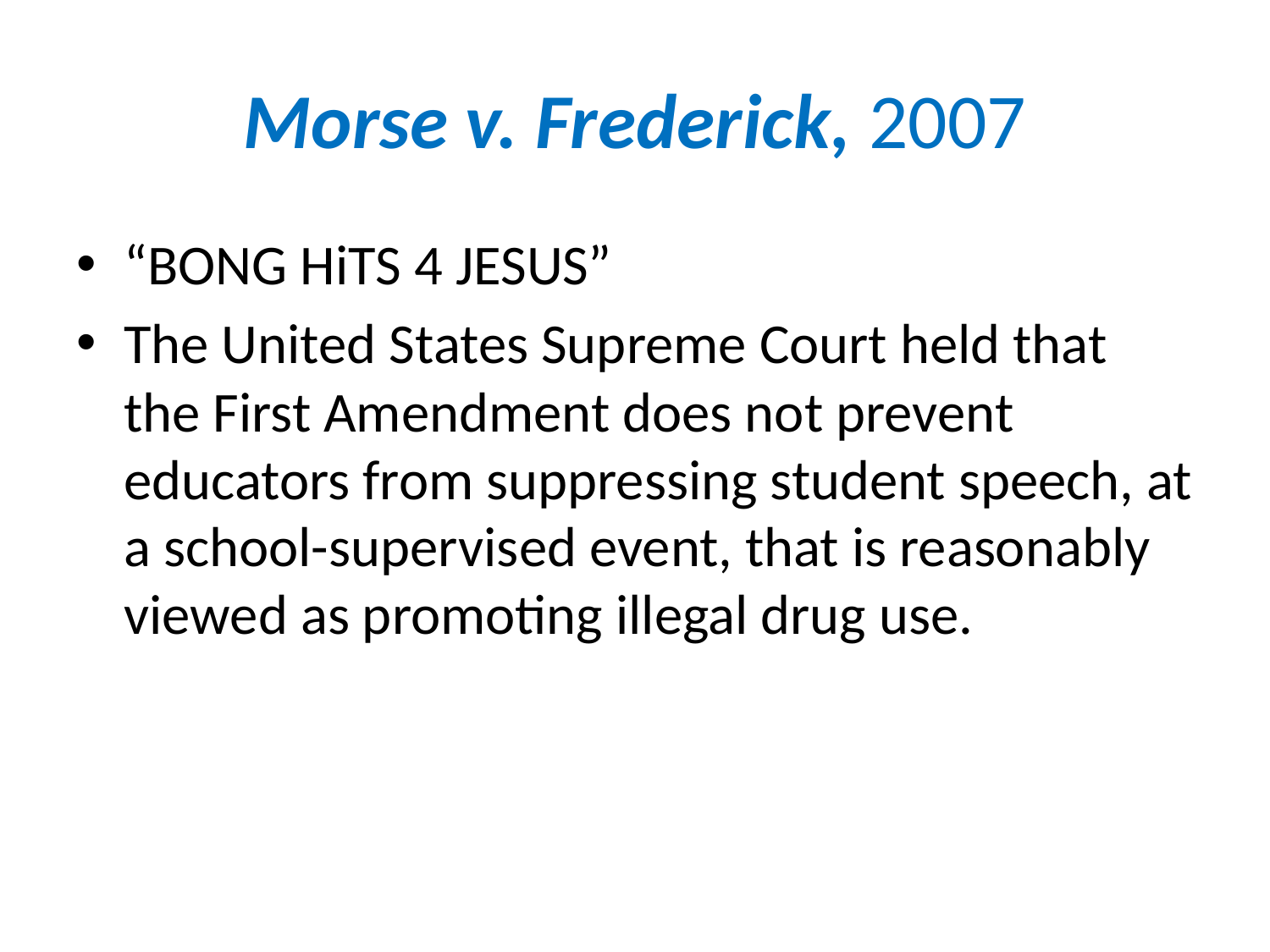

# Morse v. Frederick, 2007
“BONG HiTS 4 JESUS”
The United States Supreme Court held that the First Amendment does not prevent educators from suppressing student speech, at a school-supervised event, that is reasonably viewed as promoting illegal drug use.